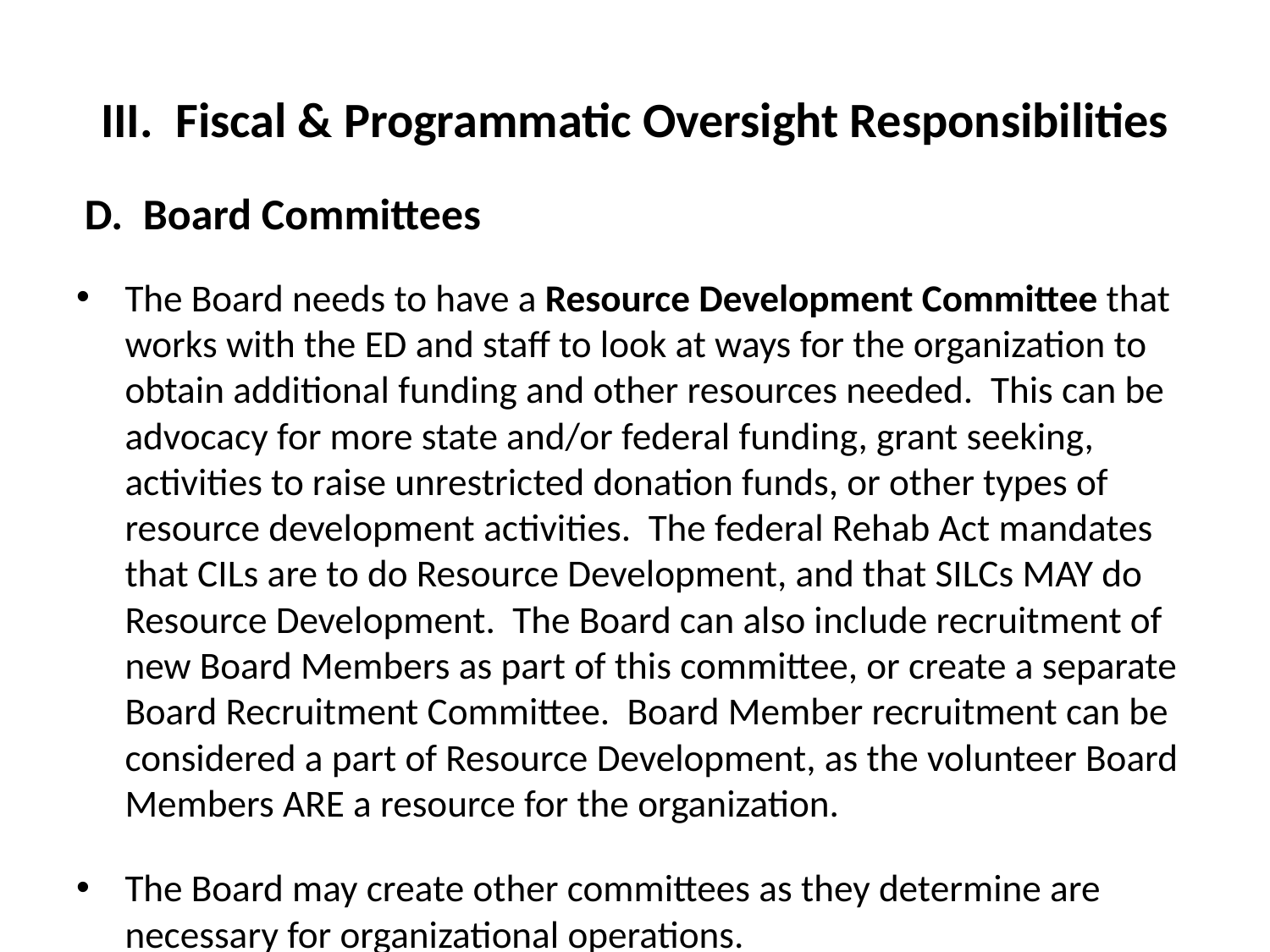

# III.  Fiscal & Programmatic Oversight Responsibilities
 D.  Board Committees

The Board needs to have a Resource Development Committee that works with the ED and staff to look at ways for the organization to obtain additional funding and other resources needed.  This can be advocacy for more state and/or federal funding, grant seeking, activities to raise unrestricted donation funds, or other types of resource development activities.  The federal Rehab Act mandates that CILs are to do Resource Development, and that SILCs MAY do Resource Development.  The Board can also include recruitment of new Board Members as part of this committee, or create a separate Board Recruitment Committee.  Board Member recruitment can be considered a part of Resource Development, as the volunteer Board Members ARE a resource for the organization.

The Board may create other committees as they determine are necessary for organizational operations.